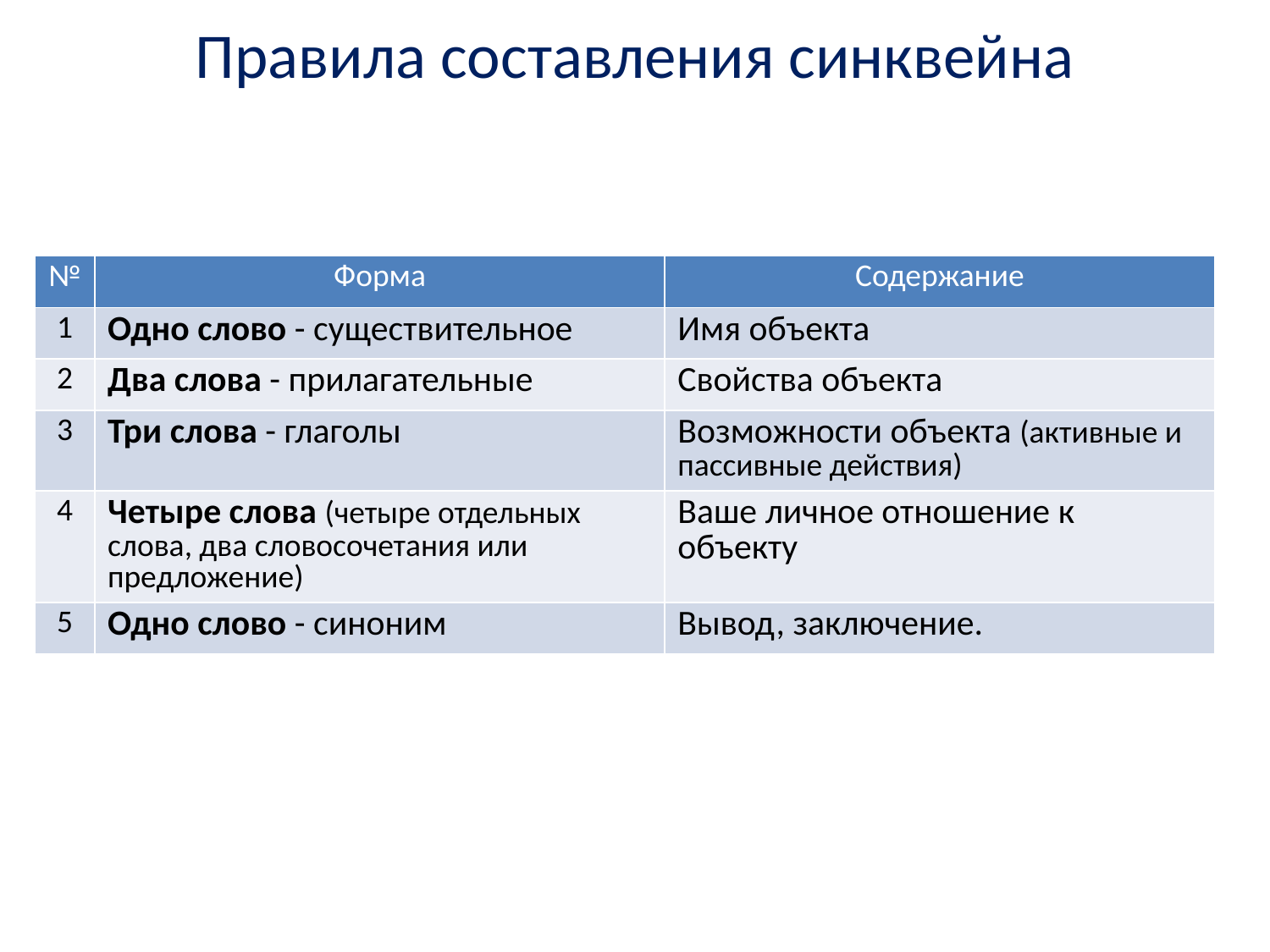

# Правила составления синквейна
| № | Форма | Содержание |
| --- | --- | --- |
| 1 | Одно слово - существительное | Имя объекта |
| 2 | Два слова - прилагательные | Свойства объекта |
| 3 | Три слова - глаголы | Возможности объекта (активные и пассивные действия) |
| 4 | Четыре слова (четыре отдельных слова, два словосочетания или предложение) | Ваше личное отношение к объекту |
| 5 | Одно слово - синоним | Вывод, заключение. |